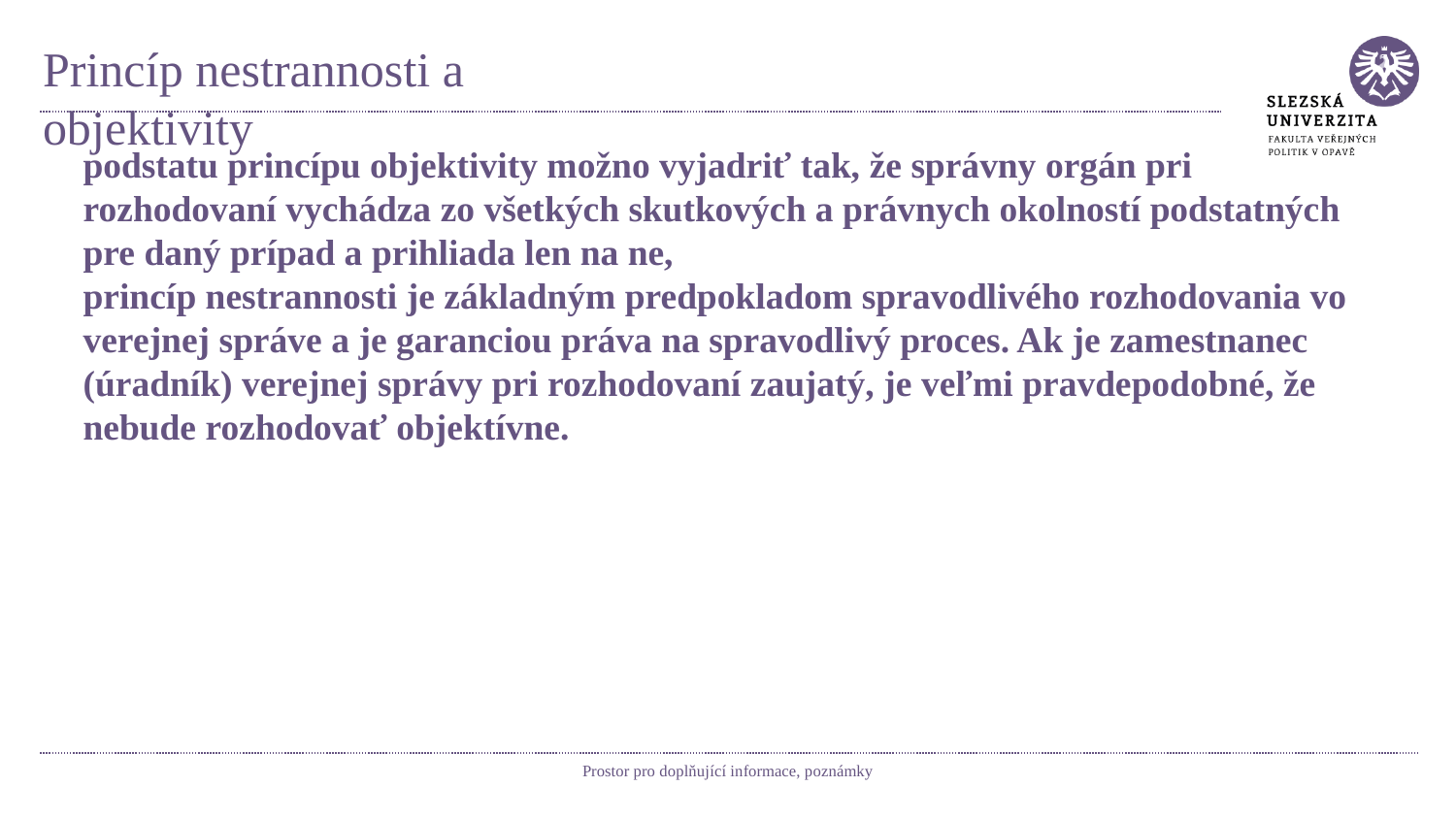

# Princíp nestrannosti a objektivity
podstatu princípu objektivity možno vyjadriť tak, že správny orgán pri rozhodovaní vychádza zo všetkých skutkových a právnych okolností podstatných pre daný prípad a prihliada len na ne,
princíp nestrannosti je základným predpokladom spravodlivého rozhodovania vo verejnej správe a je garanciou práva na spravodlivý proces. Ak je zamestnanec (úradník) verejnej správy pri rozhodovaní zaujatý, je veľmi pravdepodobné, že nebude rozhodovať objektívne.
Prostor pro doplňující informace, poznámky